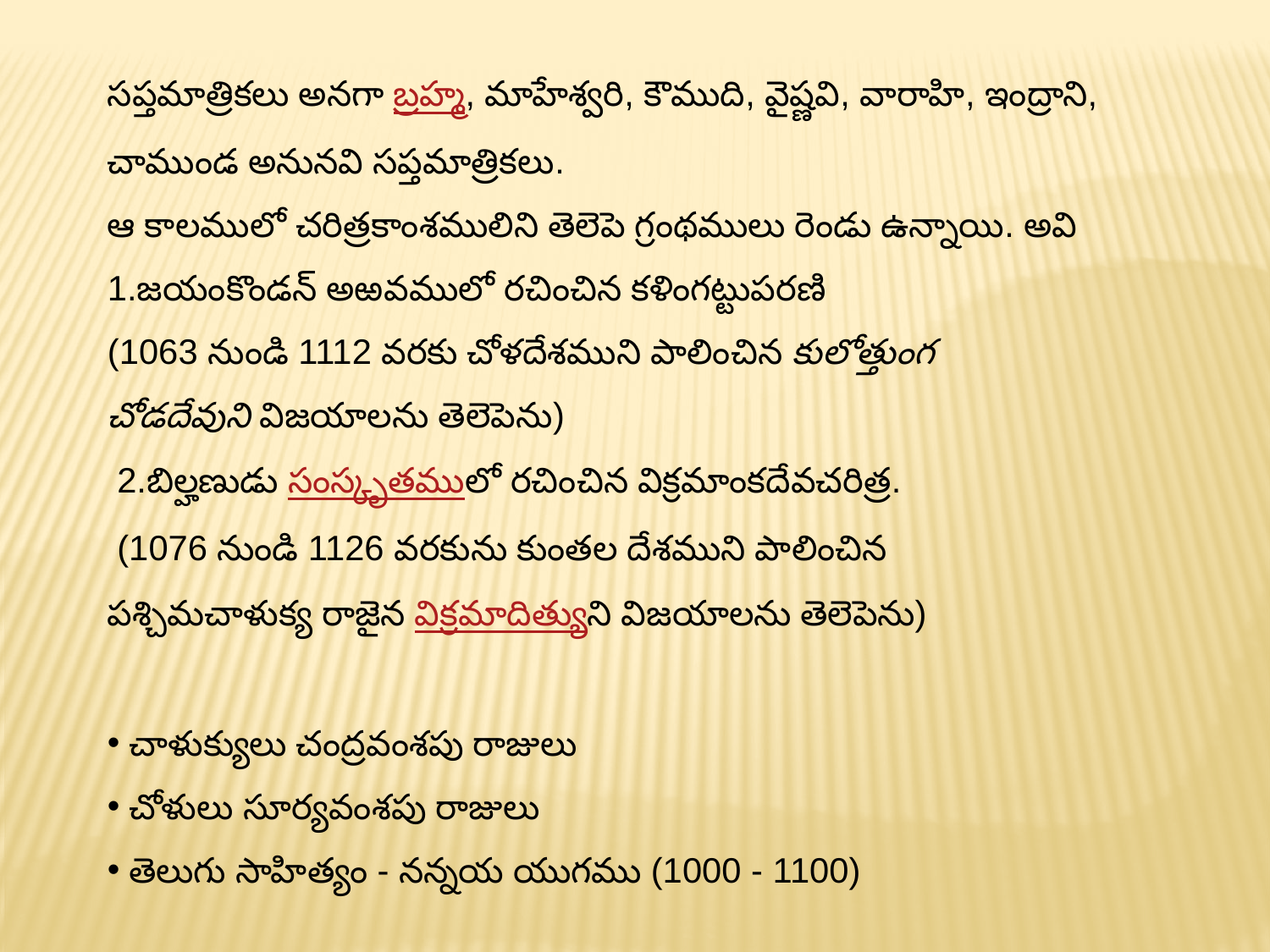

సప్తమాత్రికలు అనగా బ్రహ్మ, మాహేశ్వరి, కౌముది, వైష్ణవి, వారాహి, ఇంద్రాని,
చాముండ అనునవి సప్తమాత్రికలు.
ఆ కాలములో చరిత్రకాంశములిని తెలెపె గ్రంథములు రెండు ఉన్నాయి. అవి
1.జయంకొండన్ అఱవములో రచించిన కళింగట్టుపరణి
(1063 నుండి 1112 వరకు చోళదేశముని పాలించిన కులోత్తుంగ
చోడదేవుని విజయాలను తెలెపెను)
 2.బిల్హణుడు సంస్కృతములో రచించిన విక్రమాంకదేవచరిత్ర.
 (1076 నుండి 1126 వరకును కుంతల దేశముని పాలించిన
పశ్చిమచాళుక్య రాజైన విక్రమాదిత్యుని విజయాలను తెలెపెను)

 చాళుక్యులు చంద్రవంశపు రాజులు
 చోళులు సూర్యవంశపు రాజులు
 తెలుగు సాహిత్యం - నన్నయ యుగము (1000 - 1100)